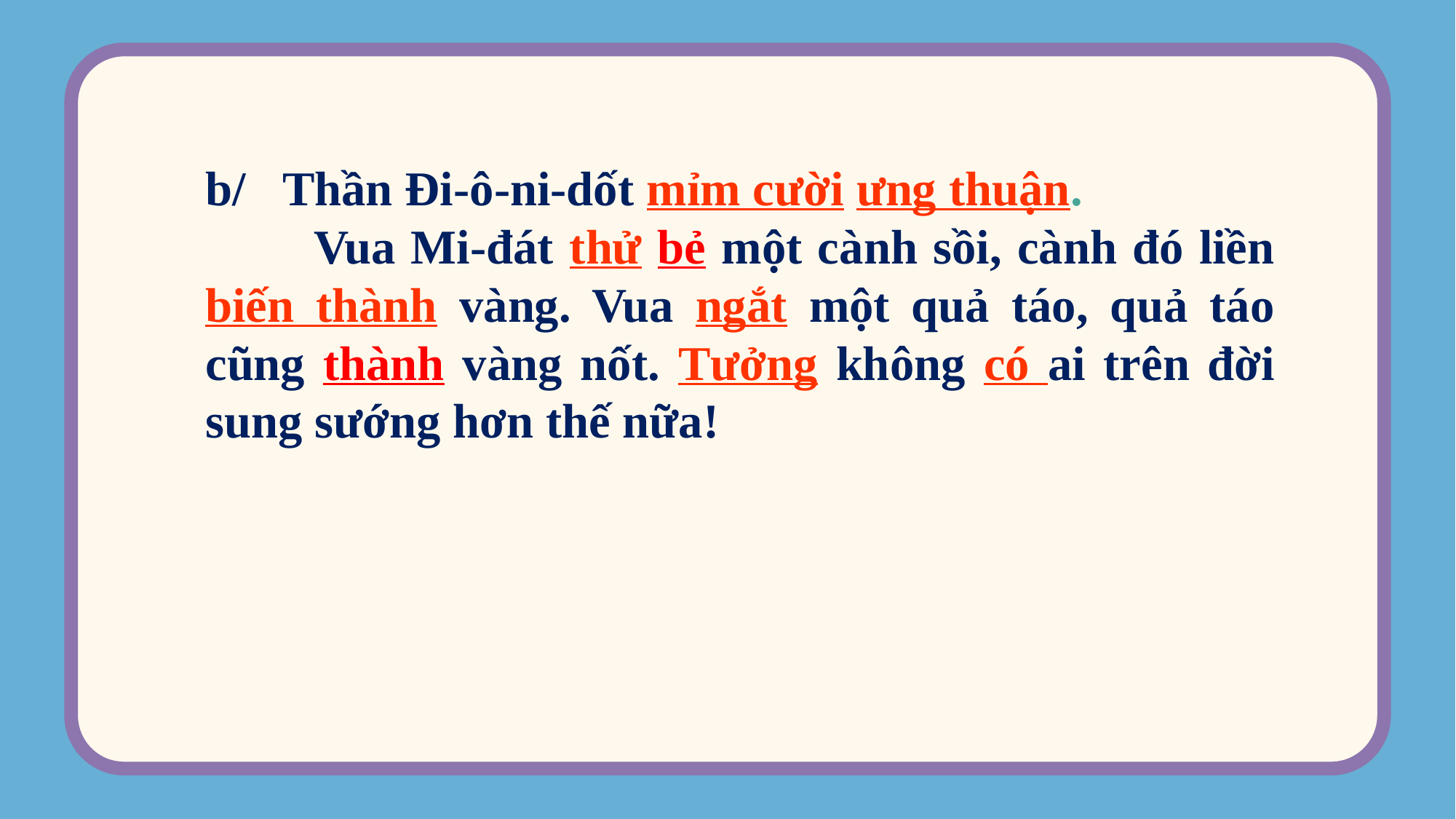

b/   Thần Đi-ô-ni-dốt mỉm cười ưng thuận.
       Vua Mi-đát thử bẻ một cành sồi, cành đó liền biến thành vàng. Vua ngắt một quả táo, quả táo cũng thành vàng nốt. Tưởng không có ai trên đời sung sướng hơn thế nữa!